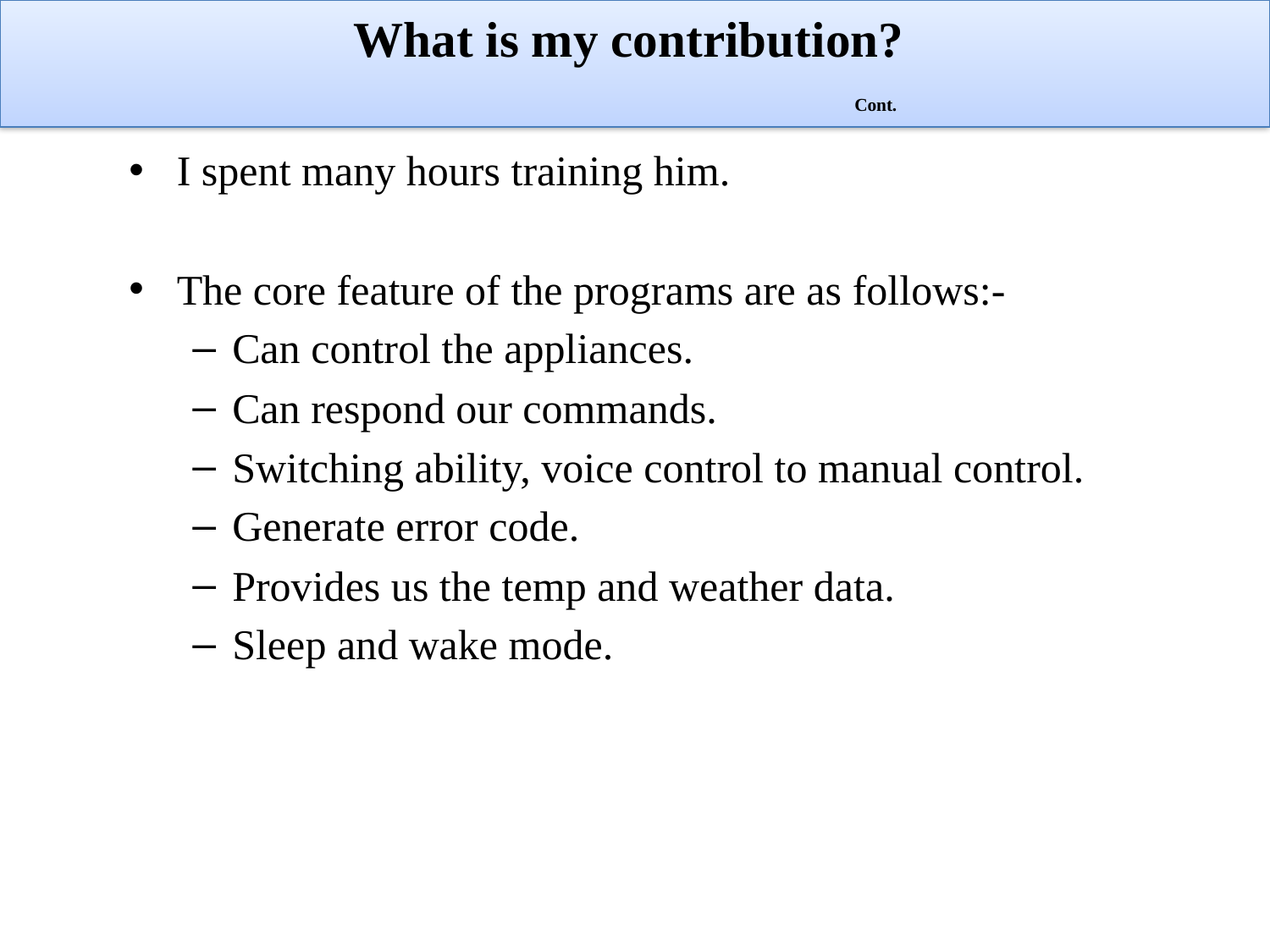

# What is my contribution? Cont.
I spent many hours training him.

The core feature of the programs are as follows:-
Can control the appliances.
Can respond our commands.
Switching ability, voice control to manual control.
Generate error code.
Provides us the temp and weather data.
Sleep and wake mode.